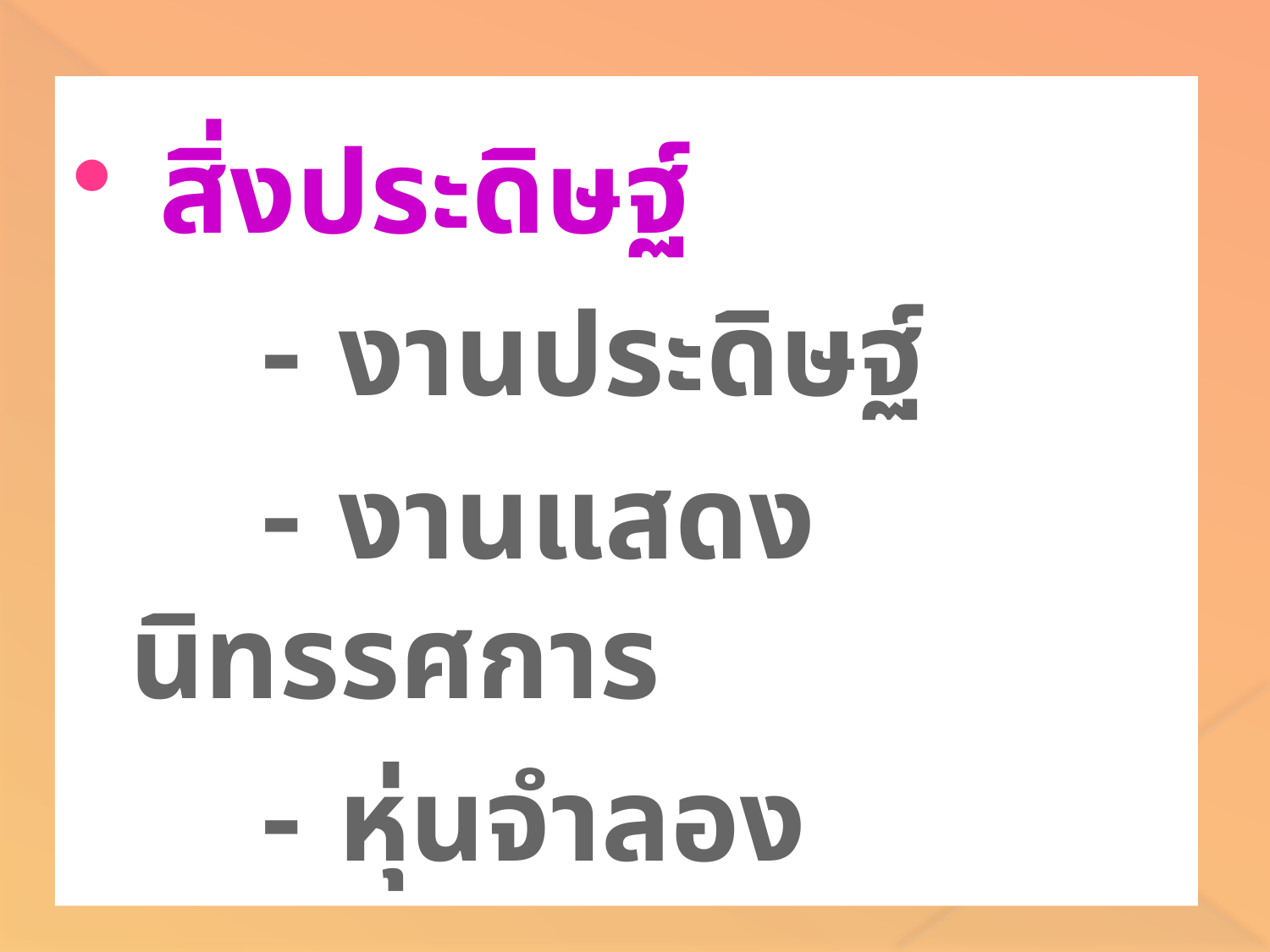

สิ่งประดิษฐ์
		- งานประดิษฐ์
		- งานแสดงนิทรรศการ
		- หุ่นจำลอง